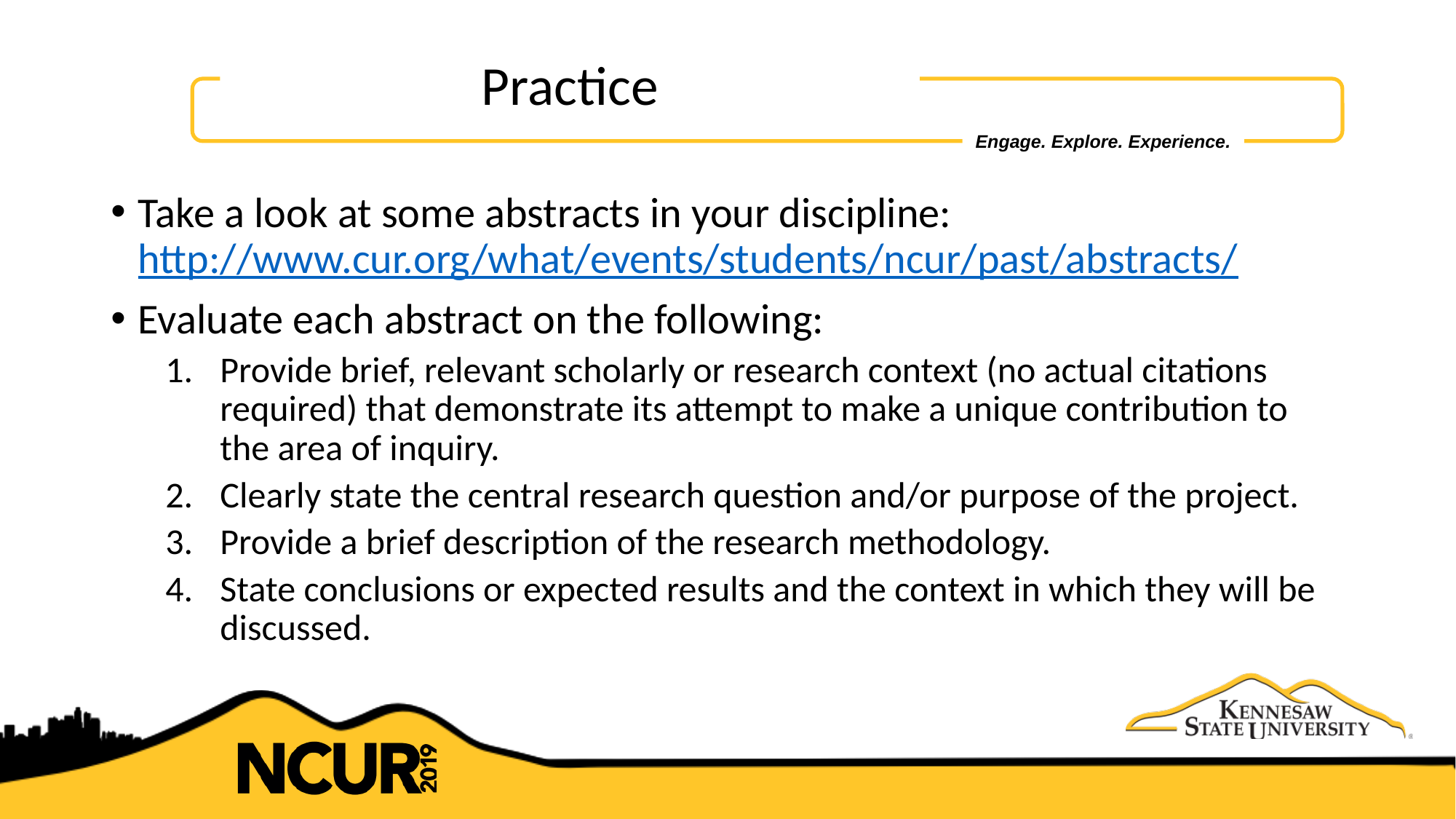

Practice
Take a look at some abstracts in your discipline: http://www.cur.org/what/events/students/ncur/past/abstracts/
Evaluate each abstract on the following:
Provide brief, relevant scholarly or research context (no actual citations required) that demonstrate its attempt to make a unique contribution to the area of inquiry.
Clearly state the central research question and/or purpose of the project.
Provide a brief description of the research methodology.
State conclusions or expected results and the context in which they will be discussed.
18